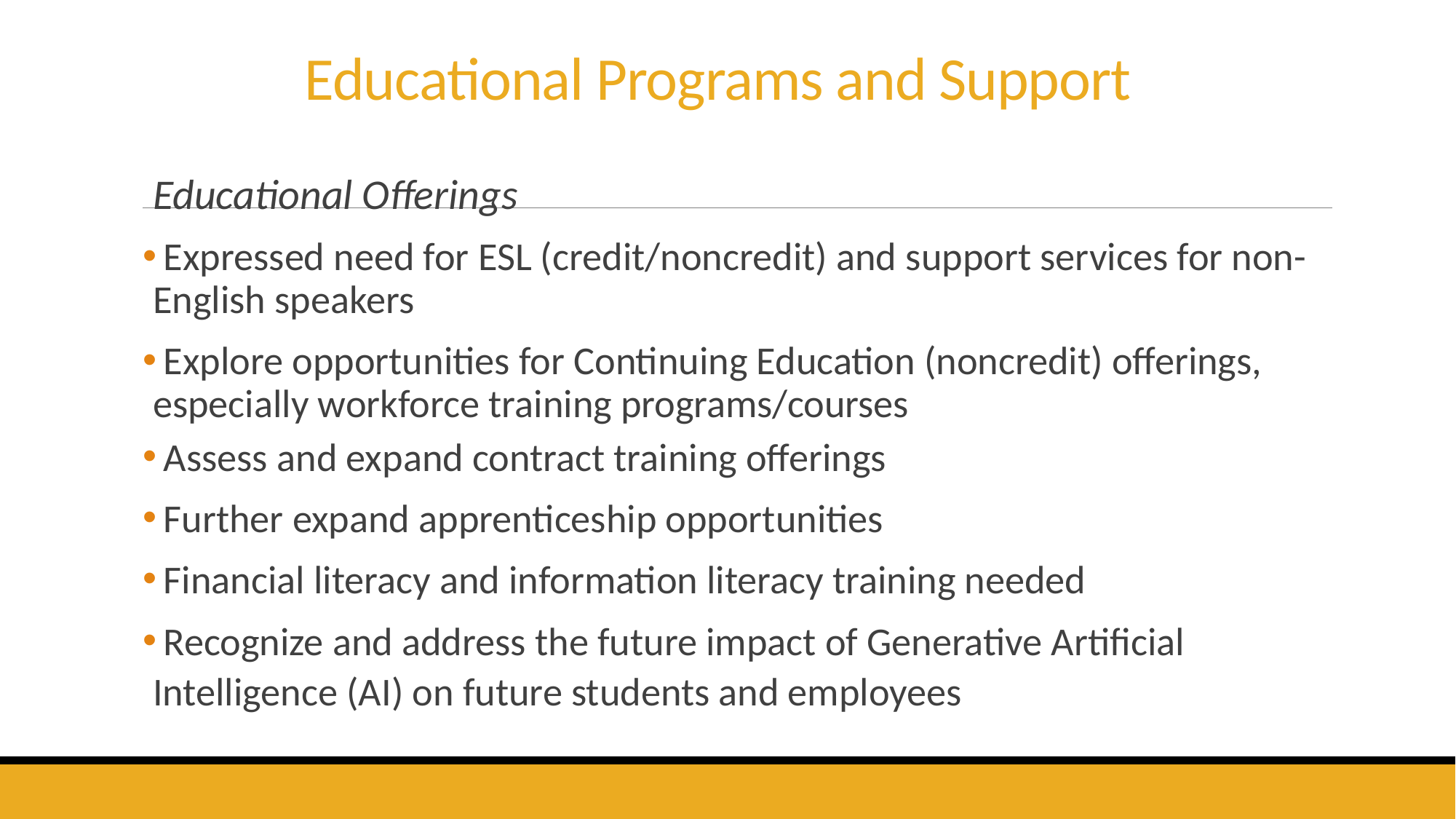

# Educational Programs and Support
Educational Offerings
 Expressed need for ESL (credit/noncredit) and support services for non-English speakers
 Explore opportunities for Continuing Education (noncredit) offerings, especially workforce training programs/courses
 Assess and expand contract training offerings
 Further expand apprenticeship opportunities
 Financial literacy and information literacy training needed
 Recognize and address the future impact of Generative Artificial Intelligence (AI) on future students and employees